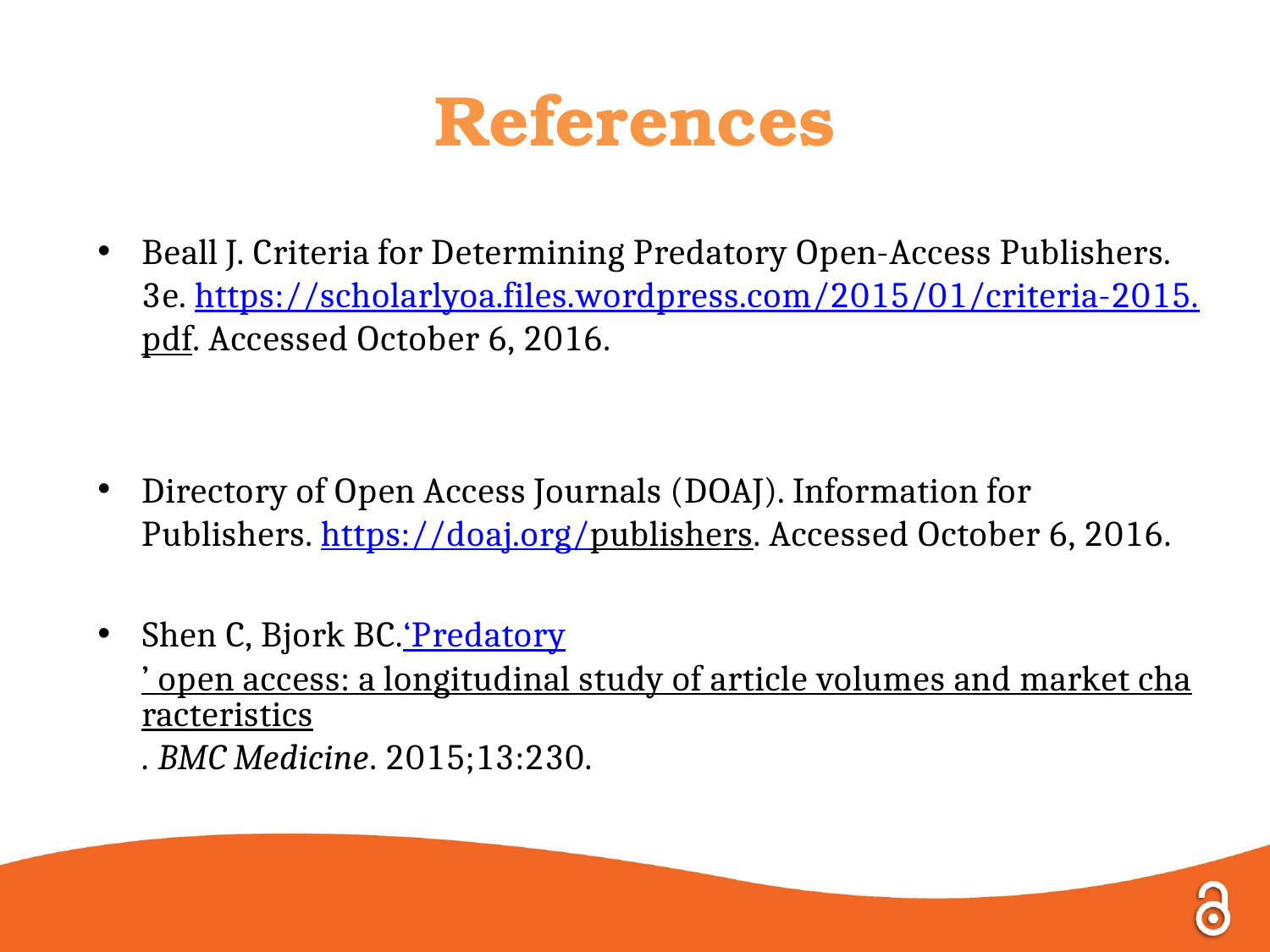

# References
Beall J. Criteria for Determining Predatory Open-Access Publishers. 3e. https://scholarlyoa.files.wordpress.com/2015/01/criteria-2015.pdf. Accessed October 6, 2016.

Directory of Open Access Journals (DOAJ). Information for Publishers. https://doaj.org/publishers. Accessed October 6, 2016.

Shen C, Bjork BC.‘Predatory’ open access: a longitudinal study of article volumes and market characteristics. BMC Medicine. 2015;13:230.